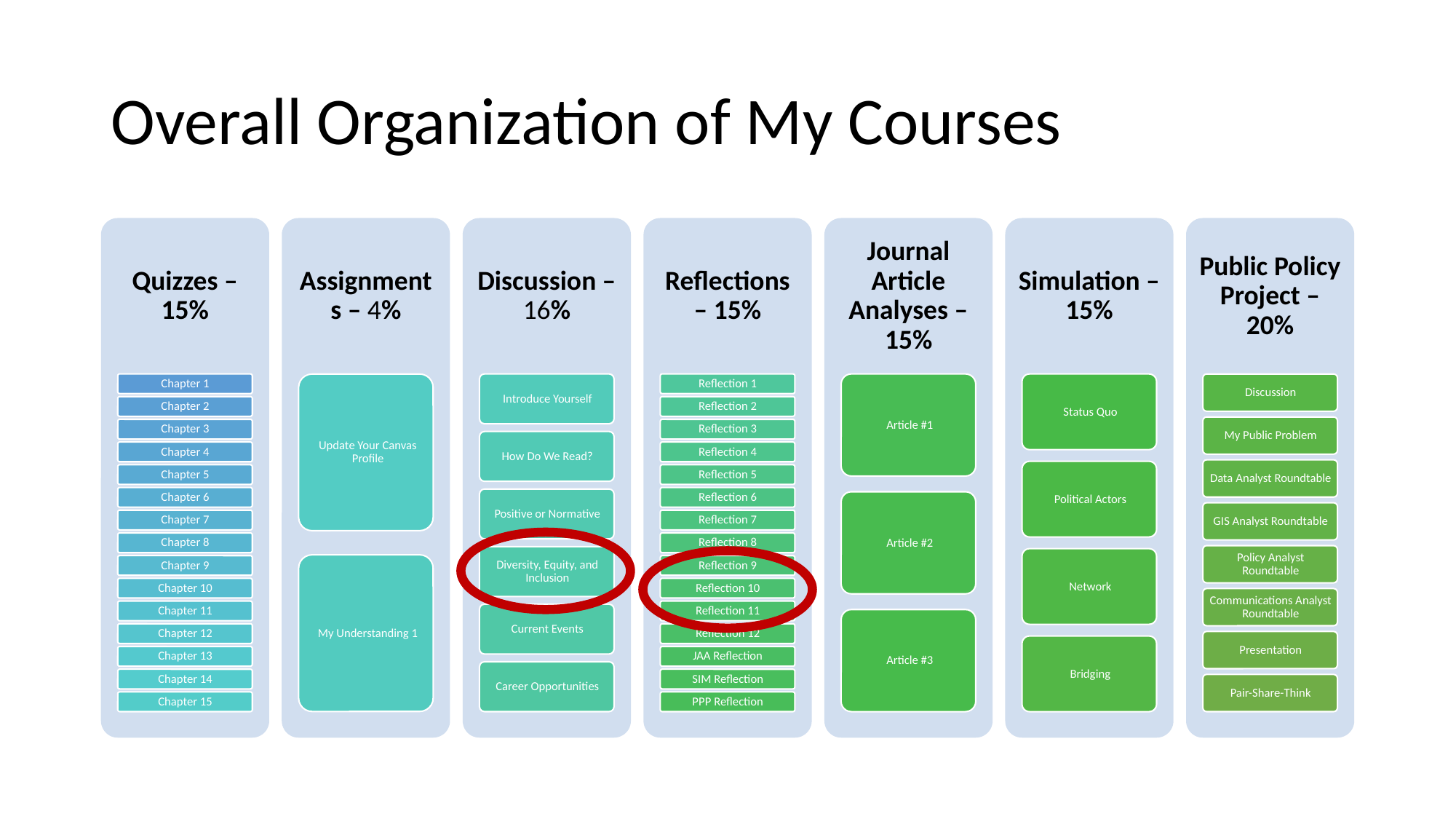

# Overall Organization of My Courses
Quizzes – 15%
Chapter 1
Chapter 2
Chapter 3
Chapter 4
Chapter 5
Chapter 6
Chapter 7
Chapter 8
Chapter 9
Chapter 10
Chapter 11
Chapter 12
Chapter 13
Chapter 14
Chapter 15
Assignments – 4%
Update Your Canvas Profile
My Understanding 1
Discussion – 16%
Introduce Yourself
How Do We Read?
Positive or Normative
Diversity, Equity, and Inclusion
Current Events
Career Opportunities
Reflections – 15%
Reflection 1
Reflection 2
Reflection 3
Reflection 4
Reflection 5
Reflection 6
Reflection 7
Reflection 8
Reflection 9
Reflection 10
Reflection 11
Reflection 12
JAA Reflection
SIM Reflection
PPP Reflection
Journal Article Analyses – 15%
Article #1
Article #2
Article #3
Simulation – 15%
Status Quo
Political Actors
Network
Bridging
Public Policy Project – 20%
Discussion
My Public Problem
Data Analyst Roundtable
GIS Analyst Roundtable
Policy Analyst Roundtable
Communications Analyst Roundtable
Presentation
Pair-Share-Think